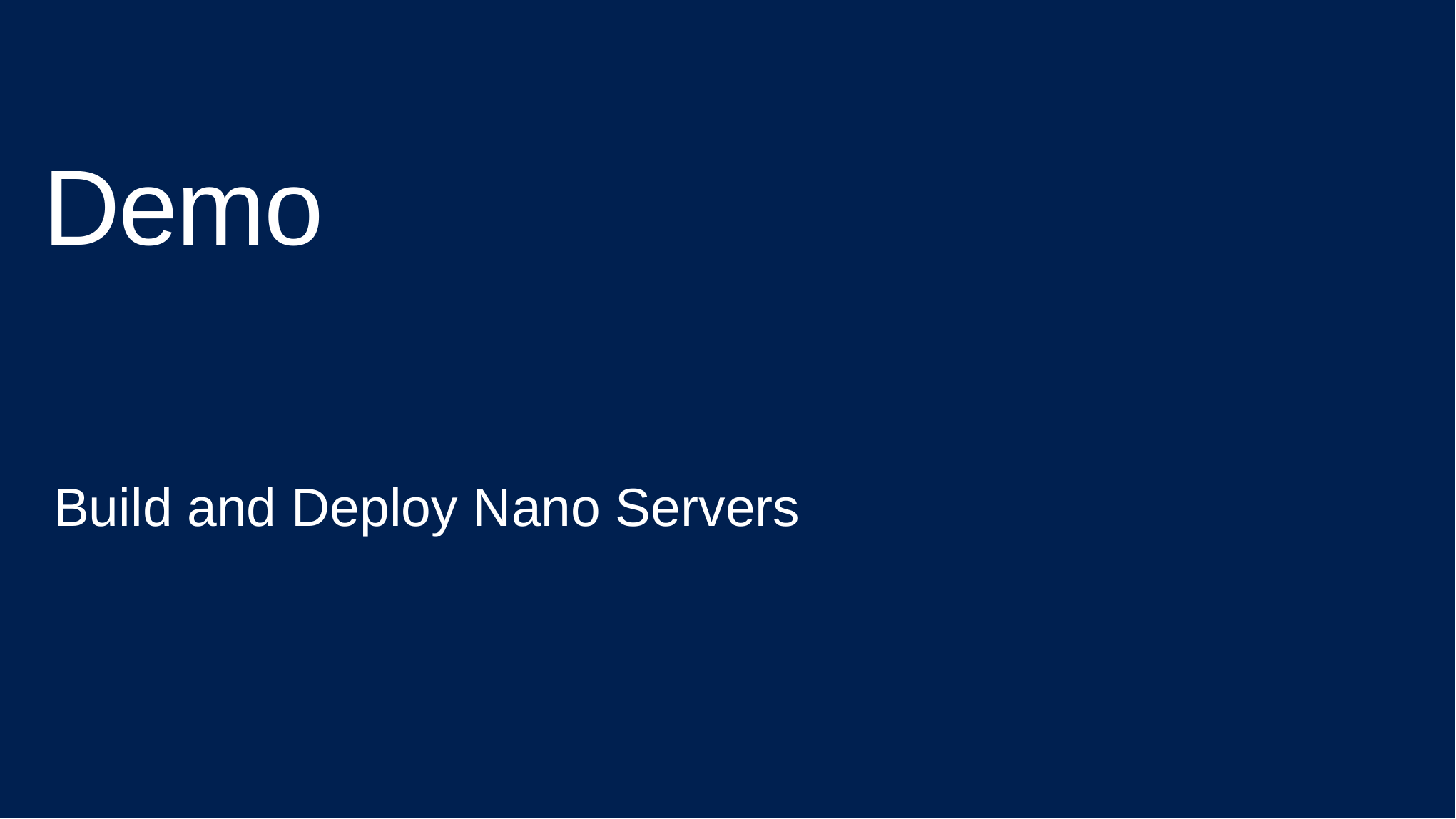

# Demo
Build and Deploy Nano Servers